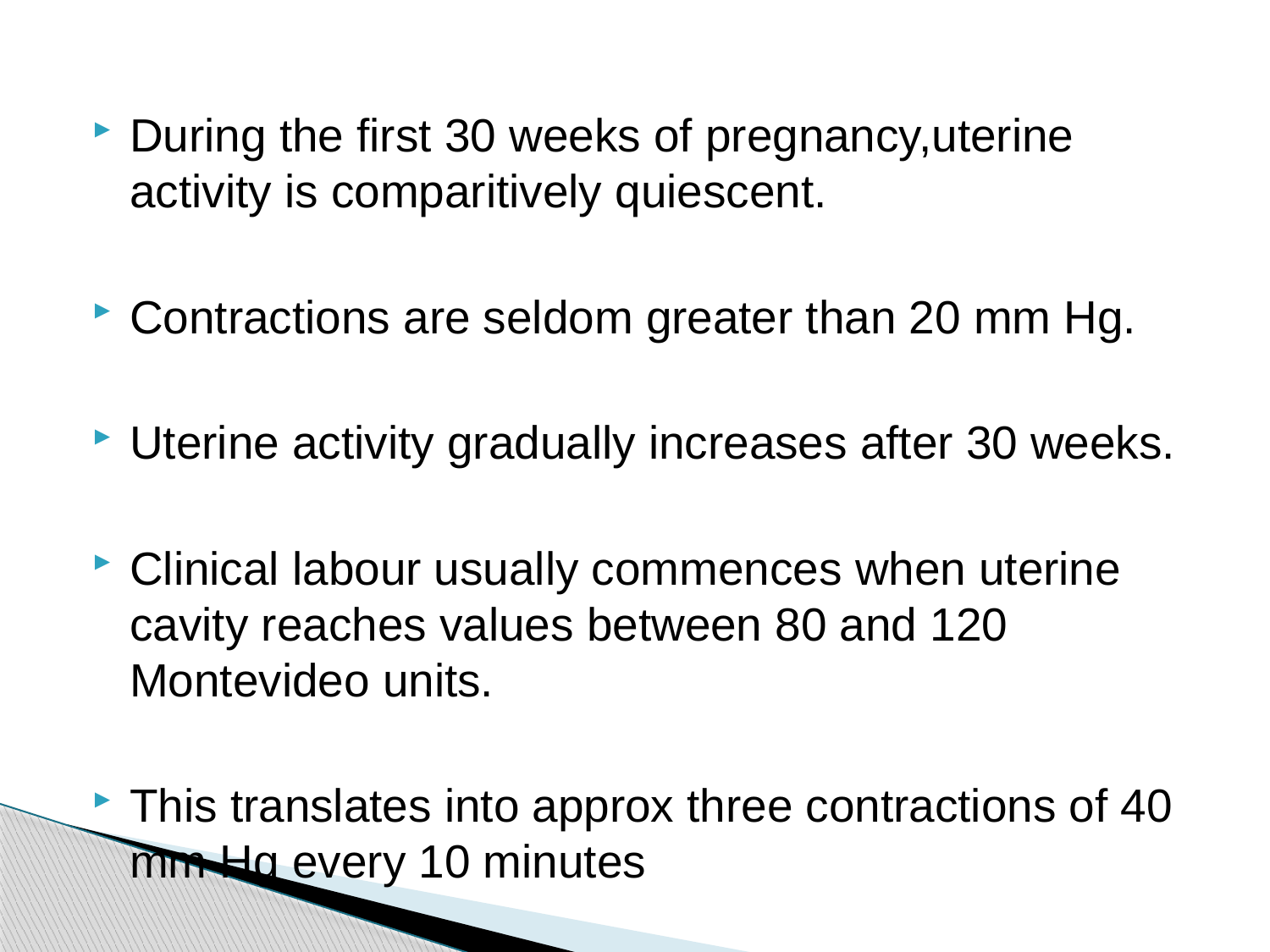

#
During the first 30 weeks of pregnancy,uterine activity is comparitively quiescent.

Contractions are seldom greater than 20 mm Hg.

Uterine activity gradually increases after 30 weeks.

Clinical labour usually commences when uterine cavity reaches values between 80 and 120 Montevideo units.

This translates into approx three contractions of 40 mm Hg every 10 minutes